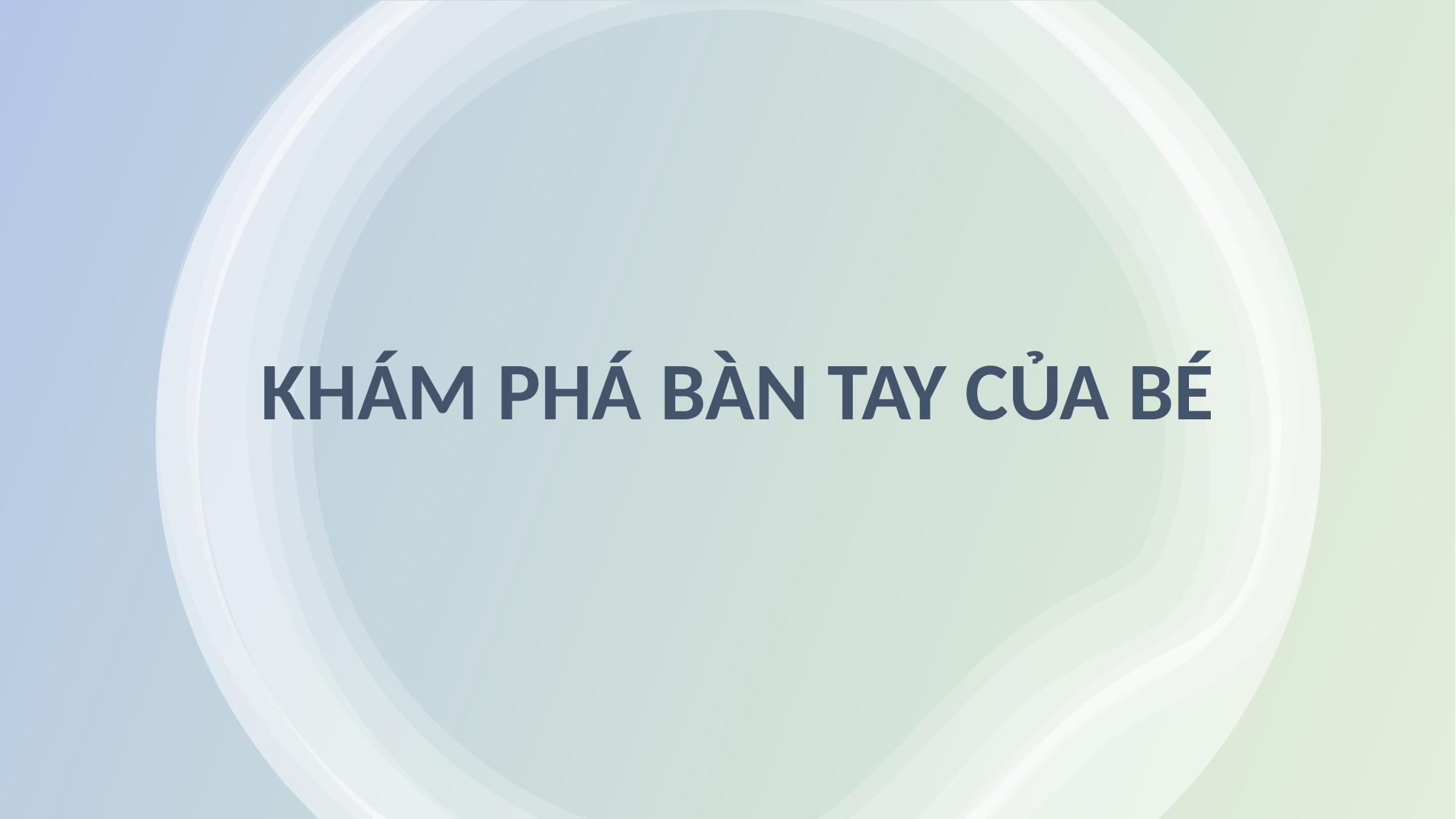

# KHÁM PHÁ BÀN TAY CỦA BÉ